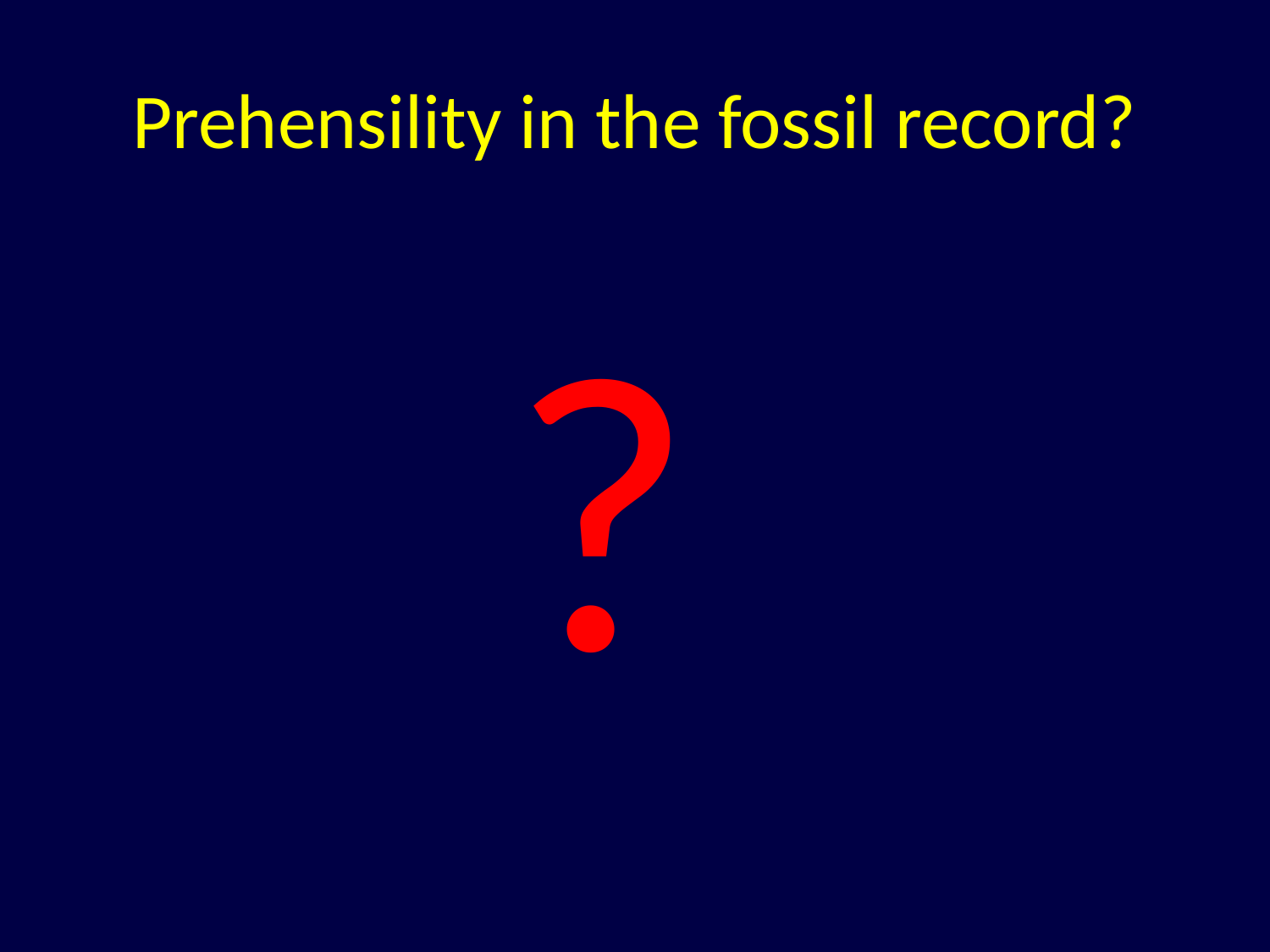

# Prehensility in the fossil record?
?